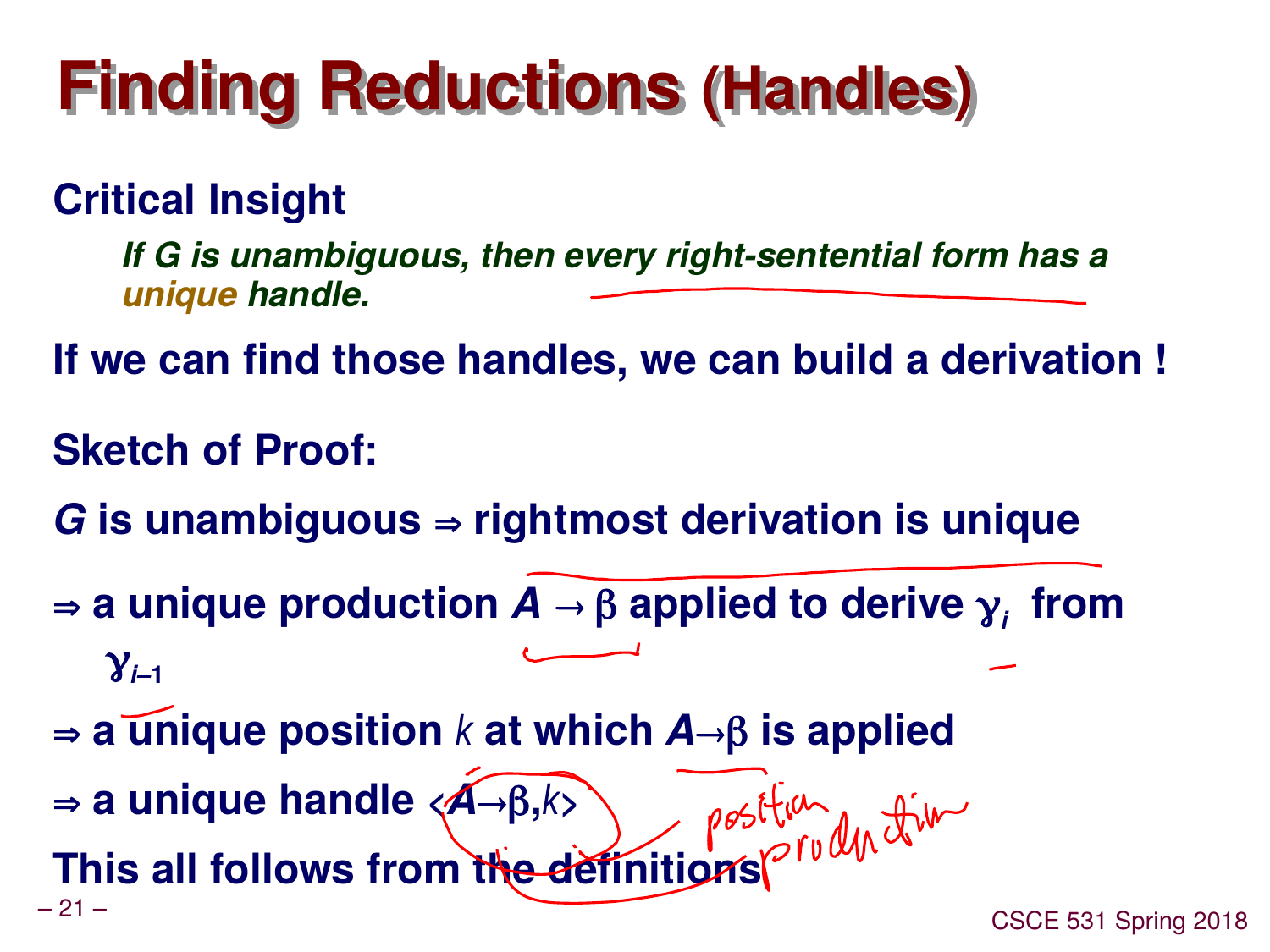

# Finding Reductions (Handles)
Critical Insight
If G is unambiguous, then every right-sentential form has a
unique handle.
If we can find those handles, we can build a derivation !
Sketch of Proof:
G is unambiguous ⇒ rightmost derivation is unique
⇒ a unique production A → β applied to derive γi  from γi–1
⇒ a unique position k at which A→β is applied
⇒ a unique handle <A→β,k>
This all follows from the definitions